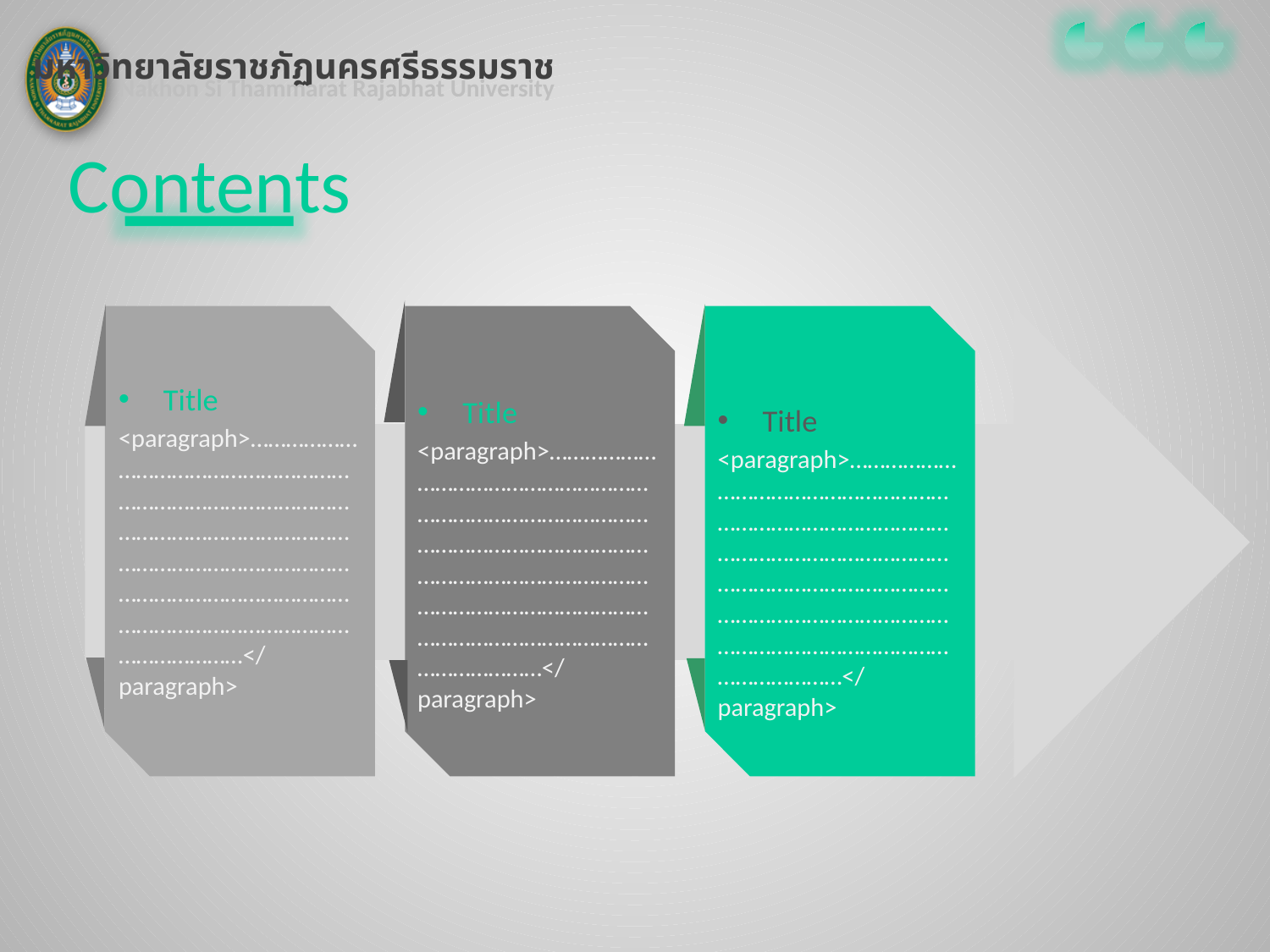

# Contents

Title
<paragraph>…………………………………………………………………………………………………………………………………………………………………………………………………………………………………………………</paragraph>
Title
<paragraph>…………………………………………………………………………………………………………………………………………………………………………………………………………………………………………………</paragraph>
Title
<paragraph>…………………………………………………………………………………………………………………………………………………………………………………………………………………………………………………</paragraph>